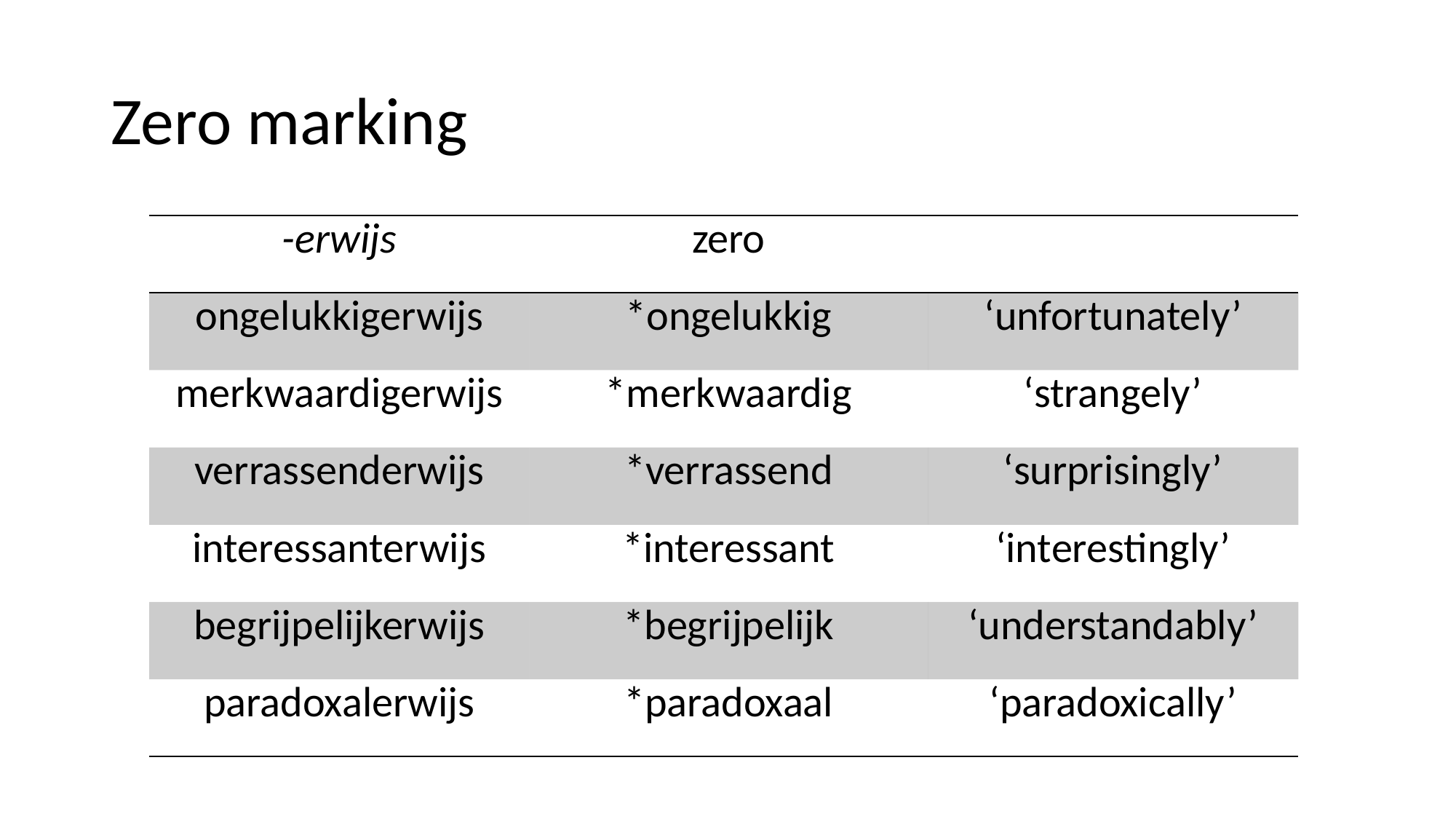

# Zero marking
| -erwijs | zero |  |
| --- | --- | --- |
| ongelukkigerwijs | \*ongelukkig | ‘unfortunately’ |
| merkwaardigerwijs | \*merkwaardig | ‘strangely’ |
| verrassenderwijs | \*verrassend | ‘surprisingly’ |
| interessanterwijs | \*interessant | ‘interestingly’ |
| begrijpelijkerwijs | \*begrijpelijk | ‘understandably’ |
| paradoxalerwijs | \*paradoxaal | ‘paradoxically’ |